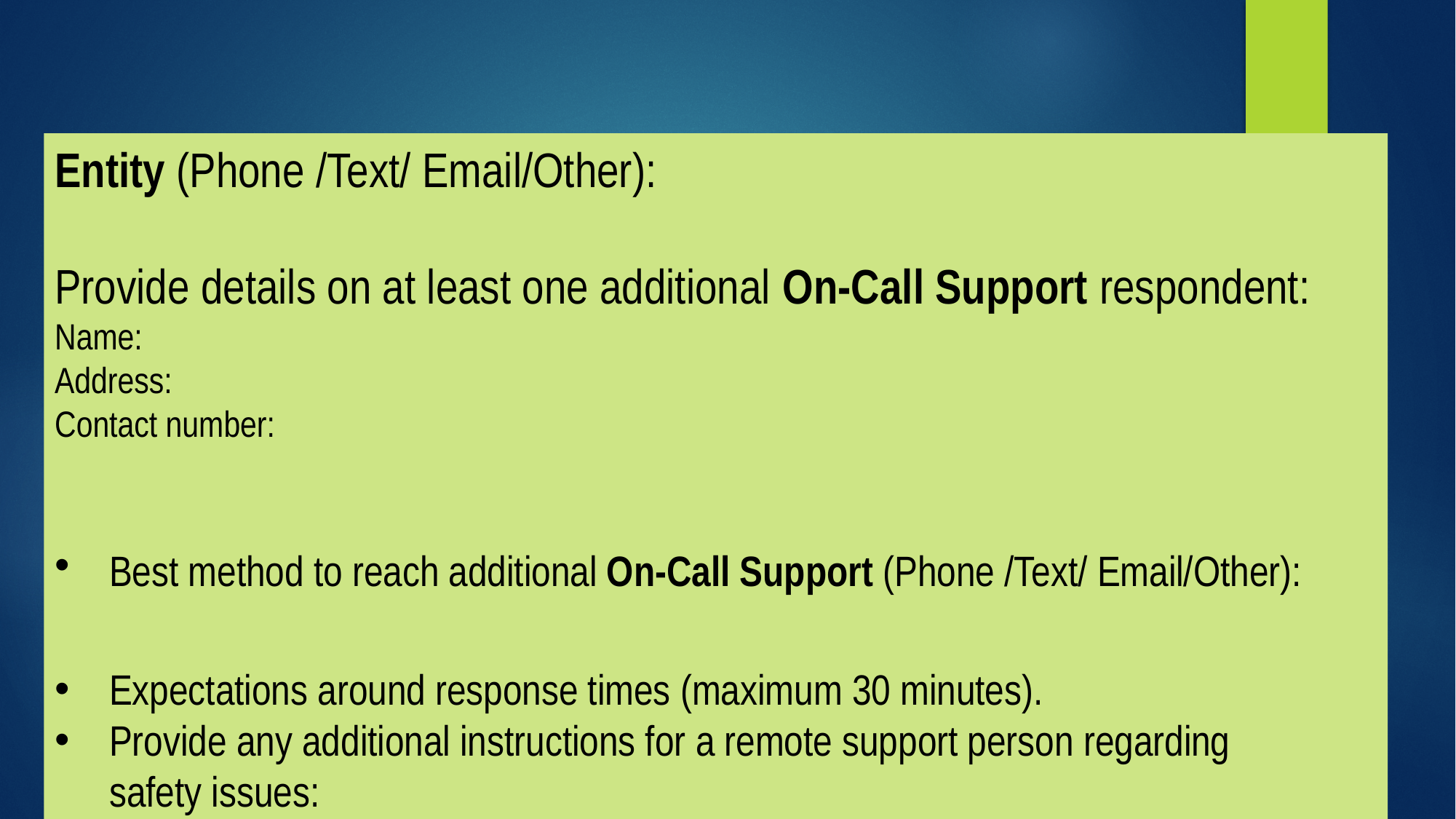

Entity (Phone /Text/ Email/Other):

Provide details on at least one additional On-Call Support respondent:
Name:
Address:
Contact number:

Best method to reach additional On-Call Support (Phone /Text/ Email/Other):
Expectations around response times (maximum 30 minutes).
Provide any additional instructions for a remote support person regarding safety issues: